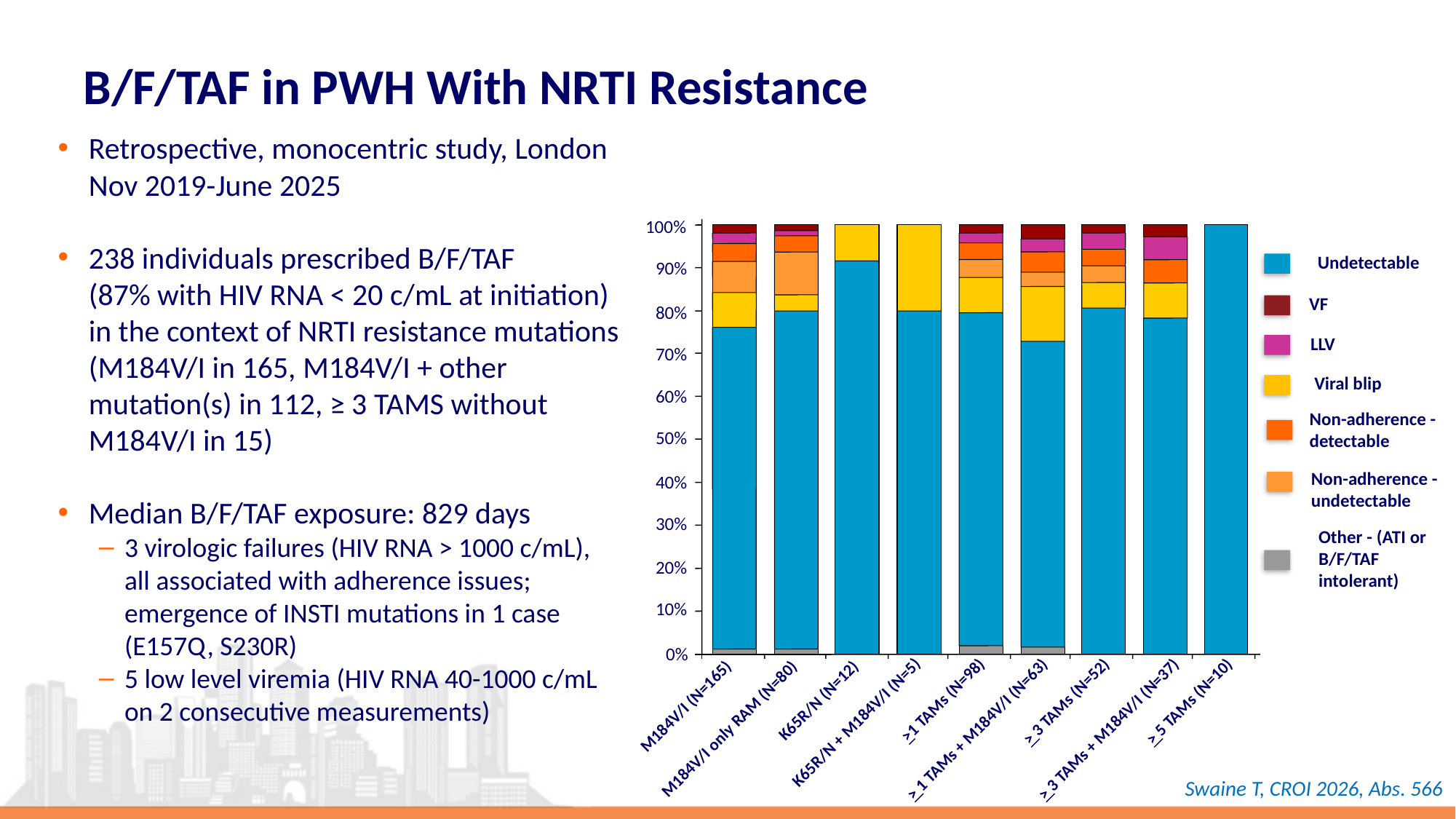

# B/F/TAF in PWH With NRTI Resistance
Retrospective, monocentric study, London
Nov 2019-June 2025

238 individuals prescribed B/F/TAF
(87% with HIV RNA < 20 c/mL at initiation)
in the context of NRTI resistance mutations (M184V/I in 165, M184V/I + other mutation(s) in 112, ≥ 3 TAMS without M184V/I in 15)

Median B/F/TAF exposure: 829 days
3 virologic failures (HIV RNA > 1000 c/mL), all associated with adherence issues; emergence of INSTI mutations in 1 case (E157Q, S230R)
5 low level viremia (HIV RNA 40-1000 c/mL on 2 consecutive measurements)
100%

Undetectable

VF

LLV

Viral blip

Non-adherence -
detectable

Non-adherence -
undetectable

Other - (ATI or
B/F/TAF
intolerant)

90%
80%
70%
60%
50%
40%
30%
20%
10%
0%
>1 TAMs (N=98)
K65R/N (N=12)
> 3 TAMs (N=52)
> 5 TAMs (N=10)
M184V/I (N=165)
K65R/N + M184V/I (N=5)
M184V/I only RAM (N=80)
> 1 TAMs + M184V/I (N=63)
> 3 TAMs + M184V/I (N=37)
Swaine T, CROI 2026, Abs. 566